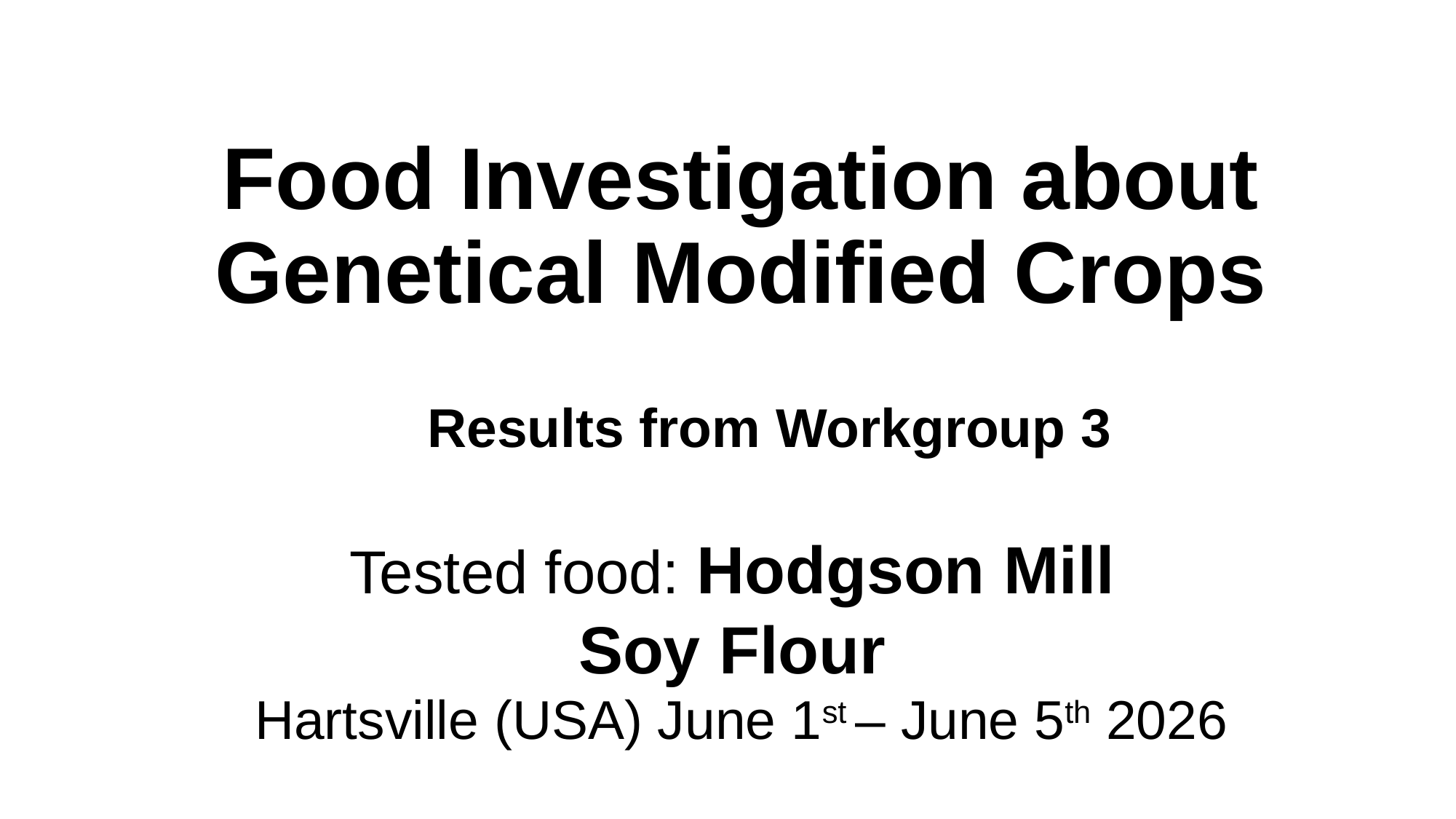

# Food Investigation about Genetical Modified Crops
Results from Workgroup 3
Tested food: Hodgson Mill Soy Flour
Hartsville (USA) June 1st – June 5th 2026